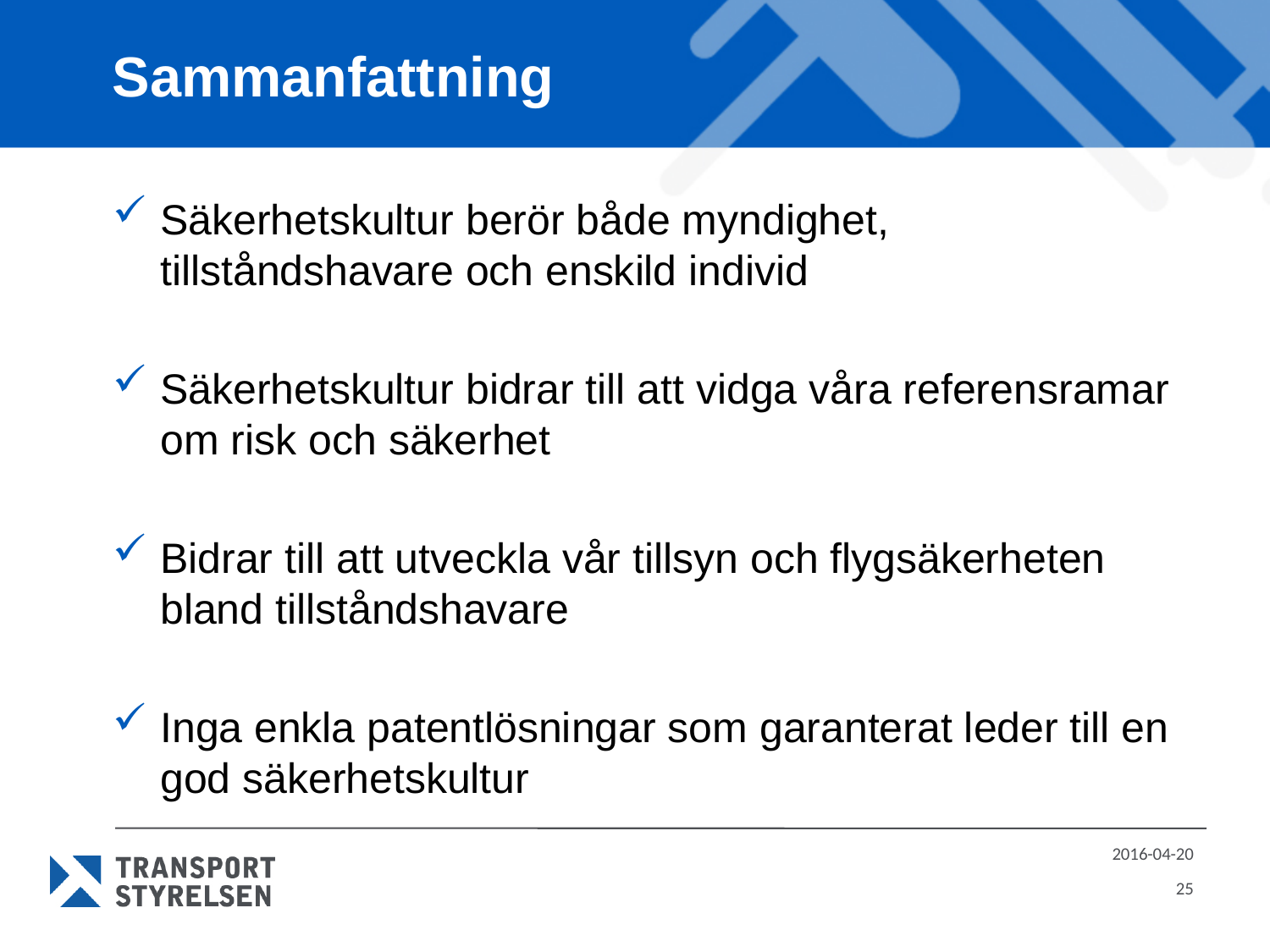

# Sammanfattning
Säkerhetskultur berör både myndighet, tillståndshavare och enskild individ

Säkerhetskultur bidrar till att vidga våra referensramar om risk och säkerhet

Bidrar till att utveckla vår tillsyn och flygsäkerheten bland tillståndshavare

Inga enkla patentlösningar som garanterat leder till en god säkerhetskultur

2016-04-20
25